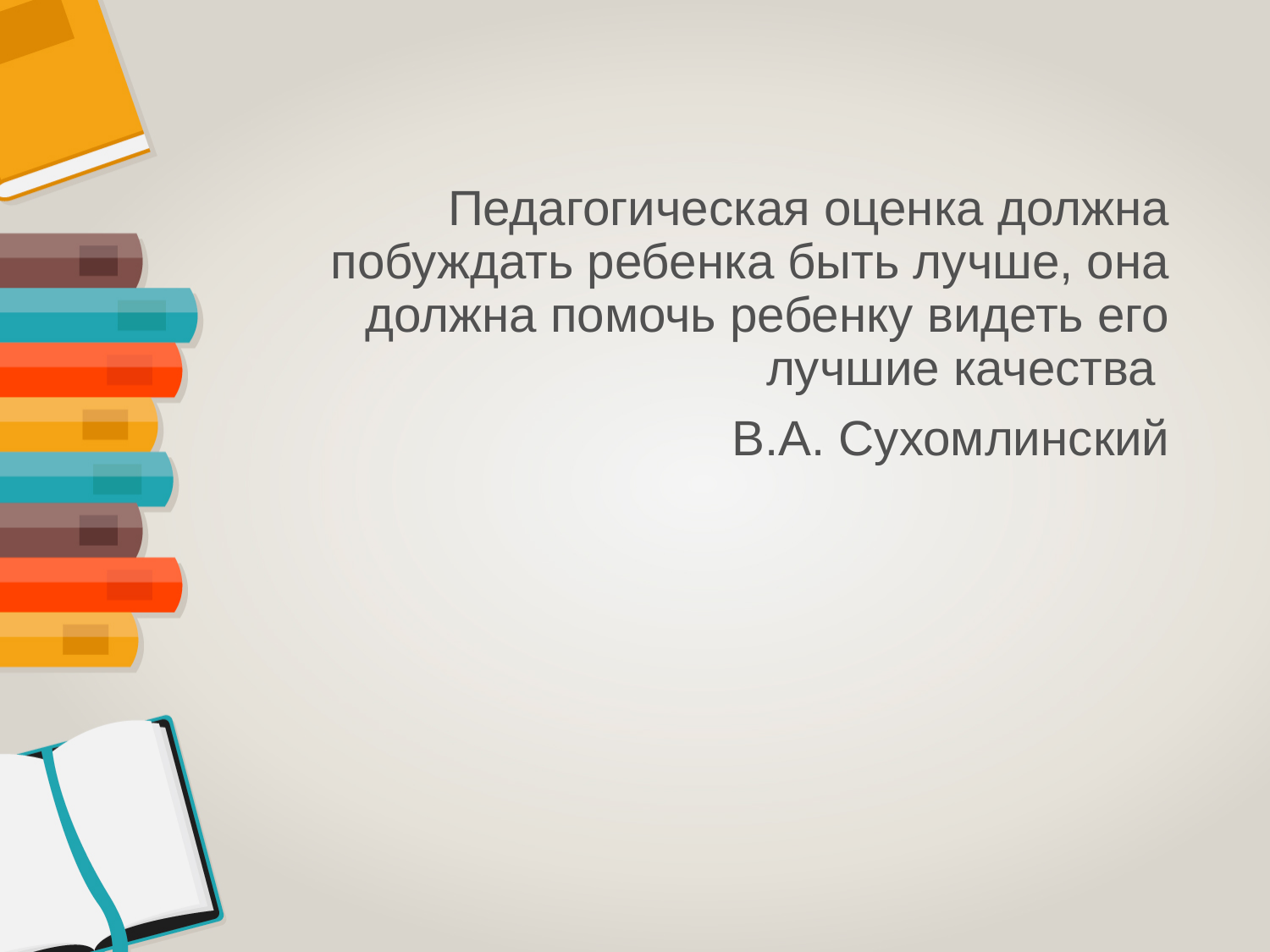

Педагогическая оценка должна побуждать ребенка быть лучше, она должна помочь ребенку видеть его лучшие качества
В.А. Сухомлинский